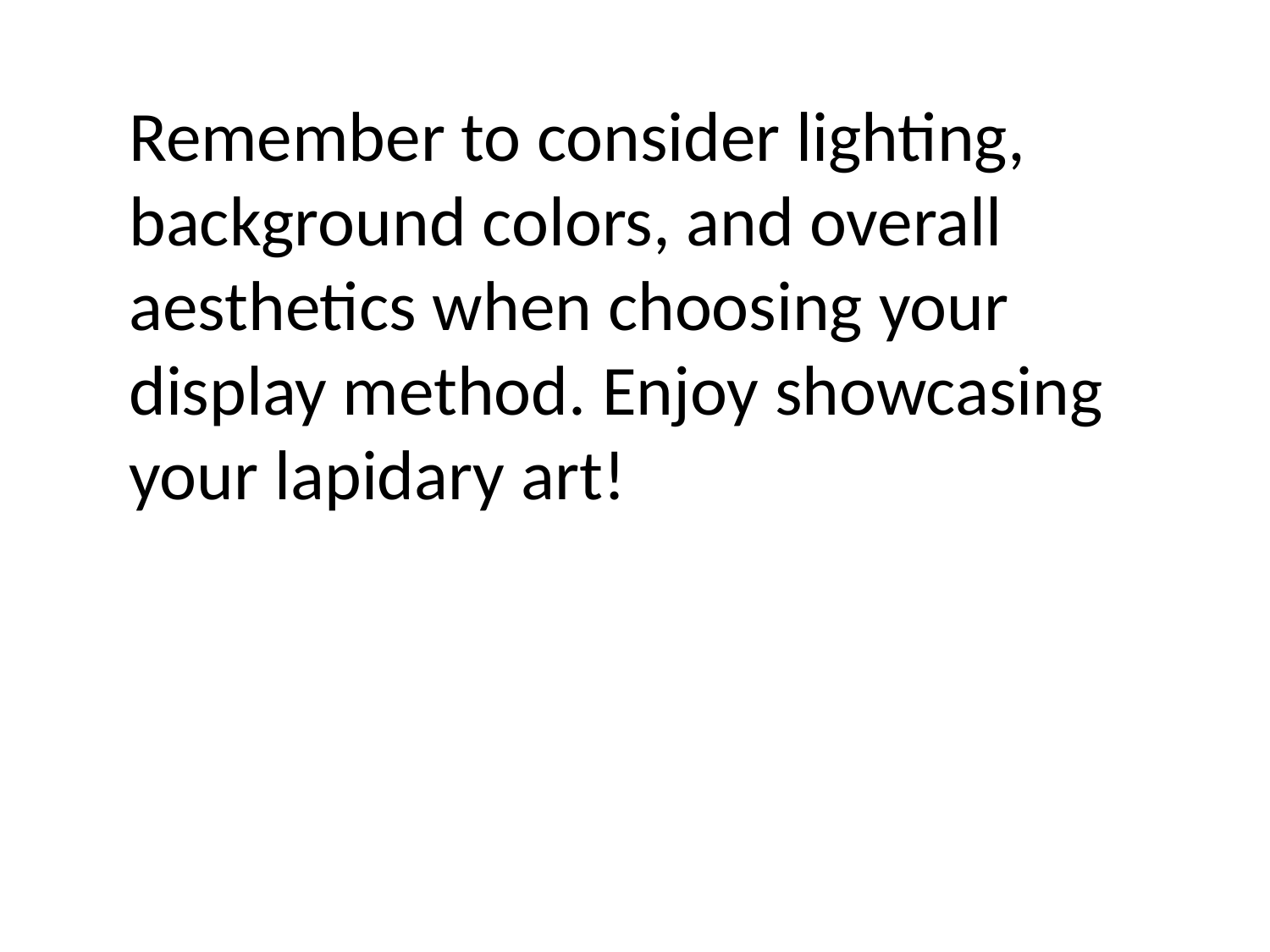

Remember to consider lighting, background colors, and overall aesthetics when choosing your display method. Enjoy showcasing your lapidary art!